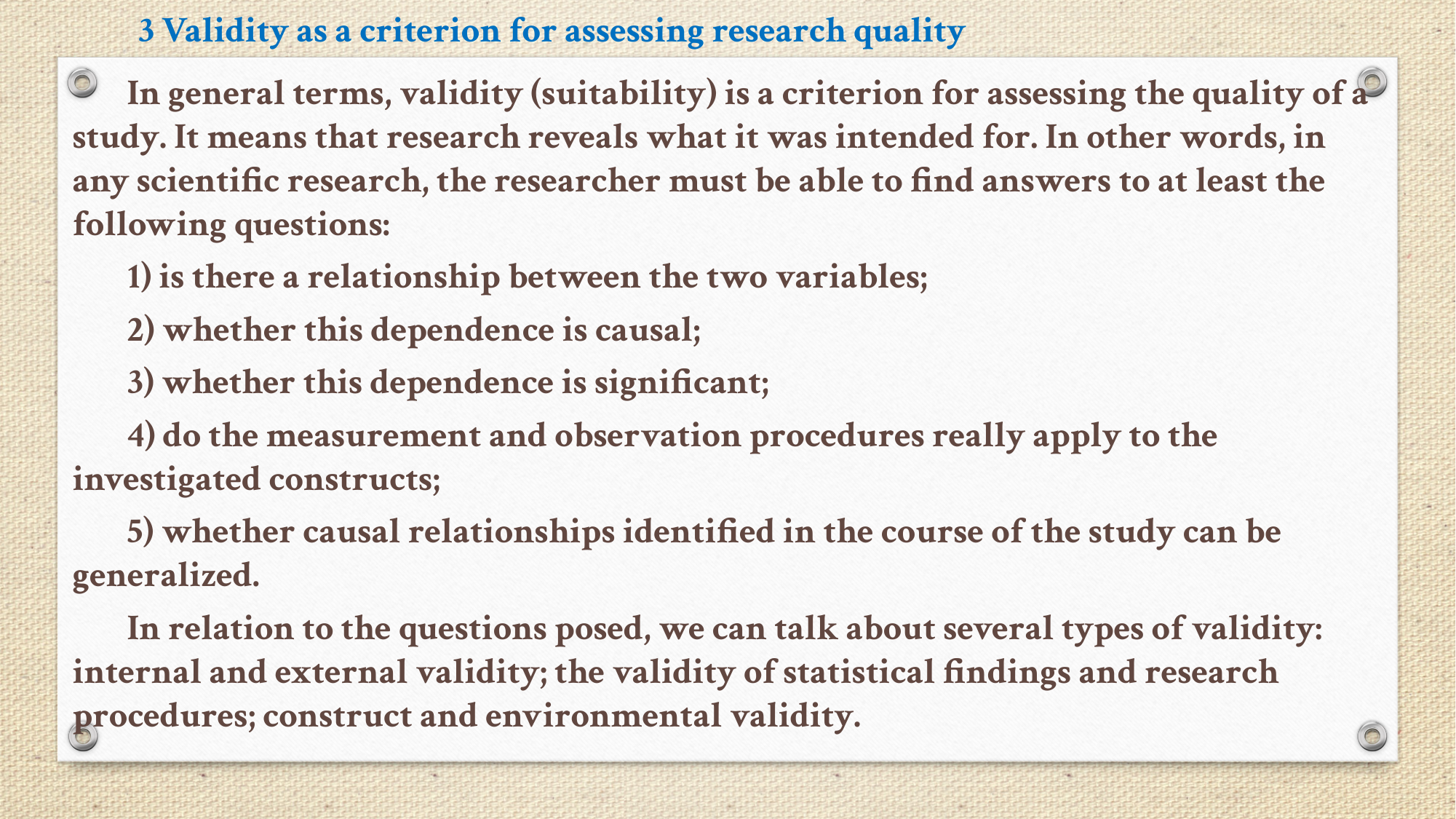

3 Validity as a criterion for assessing research quality
In general terms, validity (suitability) is a criterion for assessing the quality of a study. It means that research reveals what it was intended for. In other words, in any scientific research, the researcher must be able to find answers to at least the following questions:
1) is there a relationship between the two variables;
2) whether this dependence is causal;
3) whether this dependence is significant;
4) do the measurement and observation procedures really apply to the investigated constructs;
5) whether causal relationships identified in the course of the study can be generalized.
In relation to the questions posed, we can talk about several types of validity: internal and external validity; the validity of statistical findings and research procedures; construct and environmental validity.